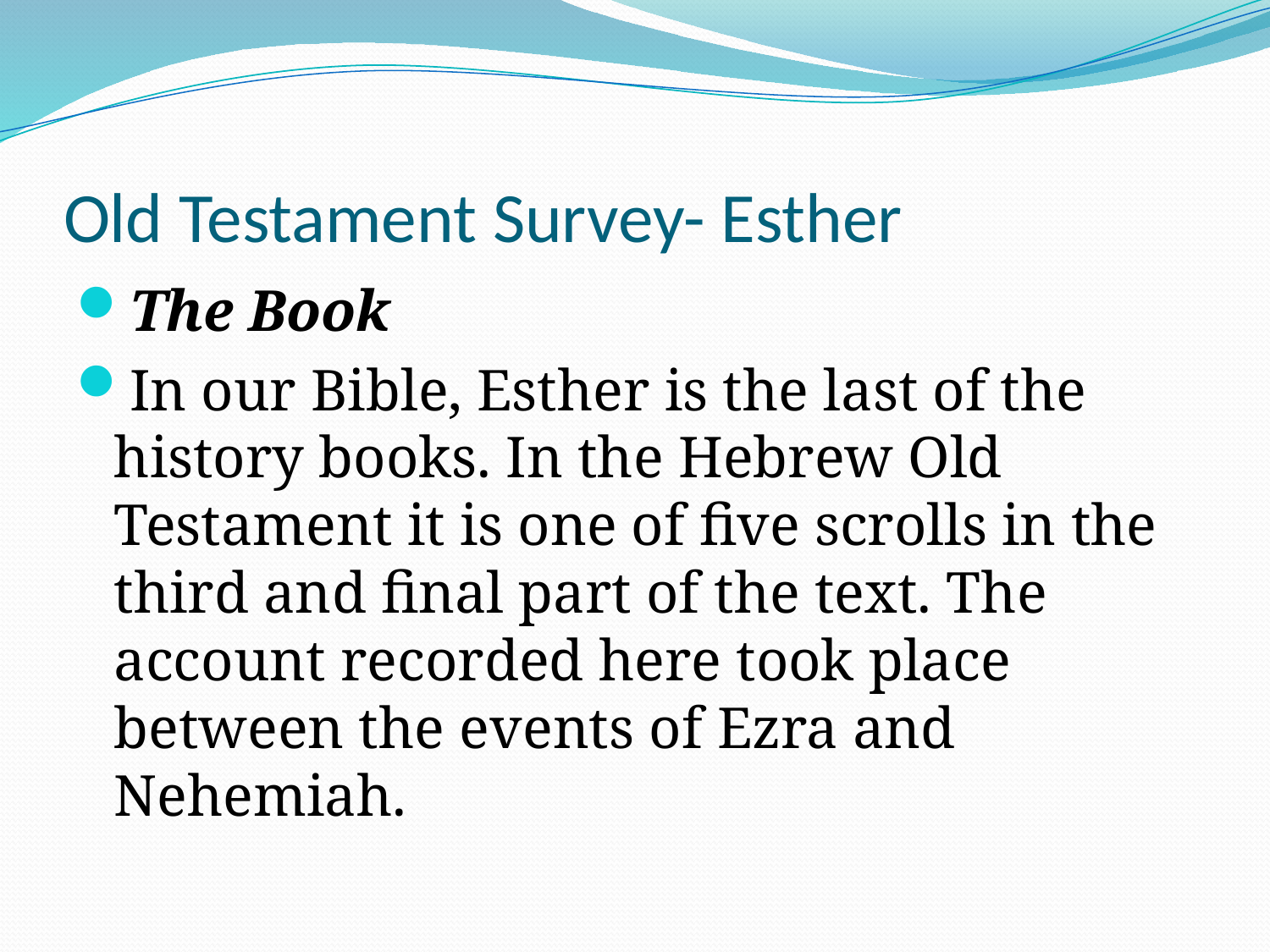

# Old Testament Survey- Esther
The Book
In our Bible, Esther is the last of the history books. In the Hebrew Old Testament it is one of five scrolls in the third and final part of the text. The account recorded here took place between the events of Ezra and Nehemiah.